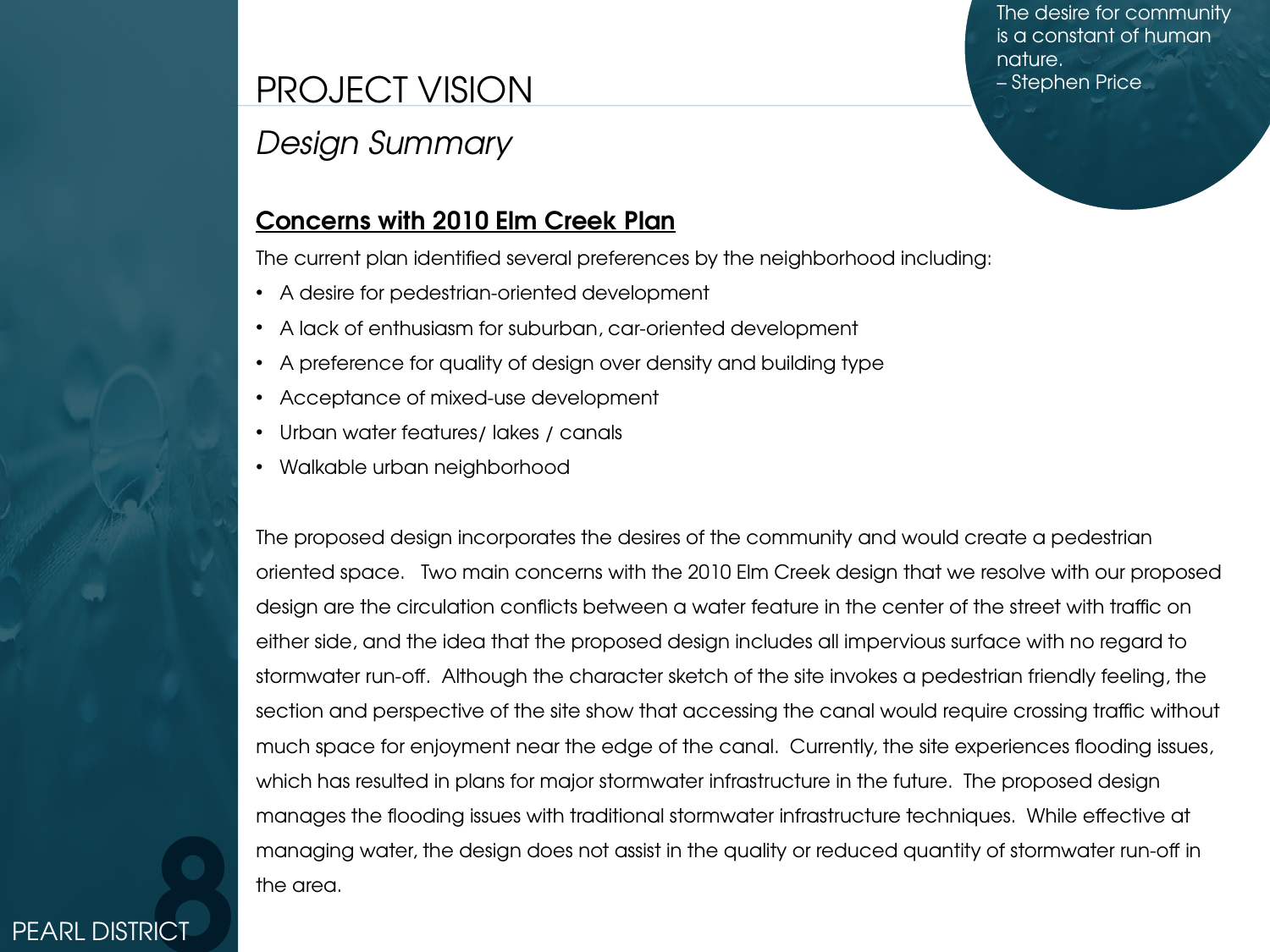

The desire for community is a constant of human nature.
– Stephen Price
PROJECT VISION
Design Summary

Concerns with 2010 Elm Creek Plan
The current plan identified several preferences by the neighborhood including:
A desire for pedestrian-oriented development
A lack of enthusiasm for suburban, car-oriented development
A preference for quality of design over density and building type
Acceptance of mixed-use development
Urban water features/ lakes / canals
Walkable urban neighborhood

The proposed design incorporates the desires of the community and would create a pedestrian oriented space.   Two main concerns with the 2010 Elm Creek design that we resolve with our proposed design are the circulation conflicts between a water feature in the center of the street with traffic on either side, and the idea that the proposed design includes all impervious surface with no regard to stormwater run-off.  Although the character sketch of the site invokes a pedestrian friendly feeling, the section and perspective of the site show that accessing the canal would require crossing traffic without much space for enjoyment near the edge of the canal.  Currently, the site experiences flooding issues, which has resulted in plans for major stormwater infrastructure in the future.  The proposed design manages the flooding issues with traditional stormwater infrastructure techniques.  While effective at managing water, the design does not assist in the quality or reduced quantity of stormwater run-off in the area.

8
PEARL DISTRICT